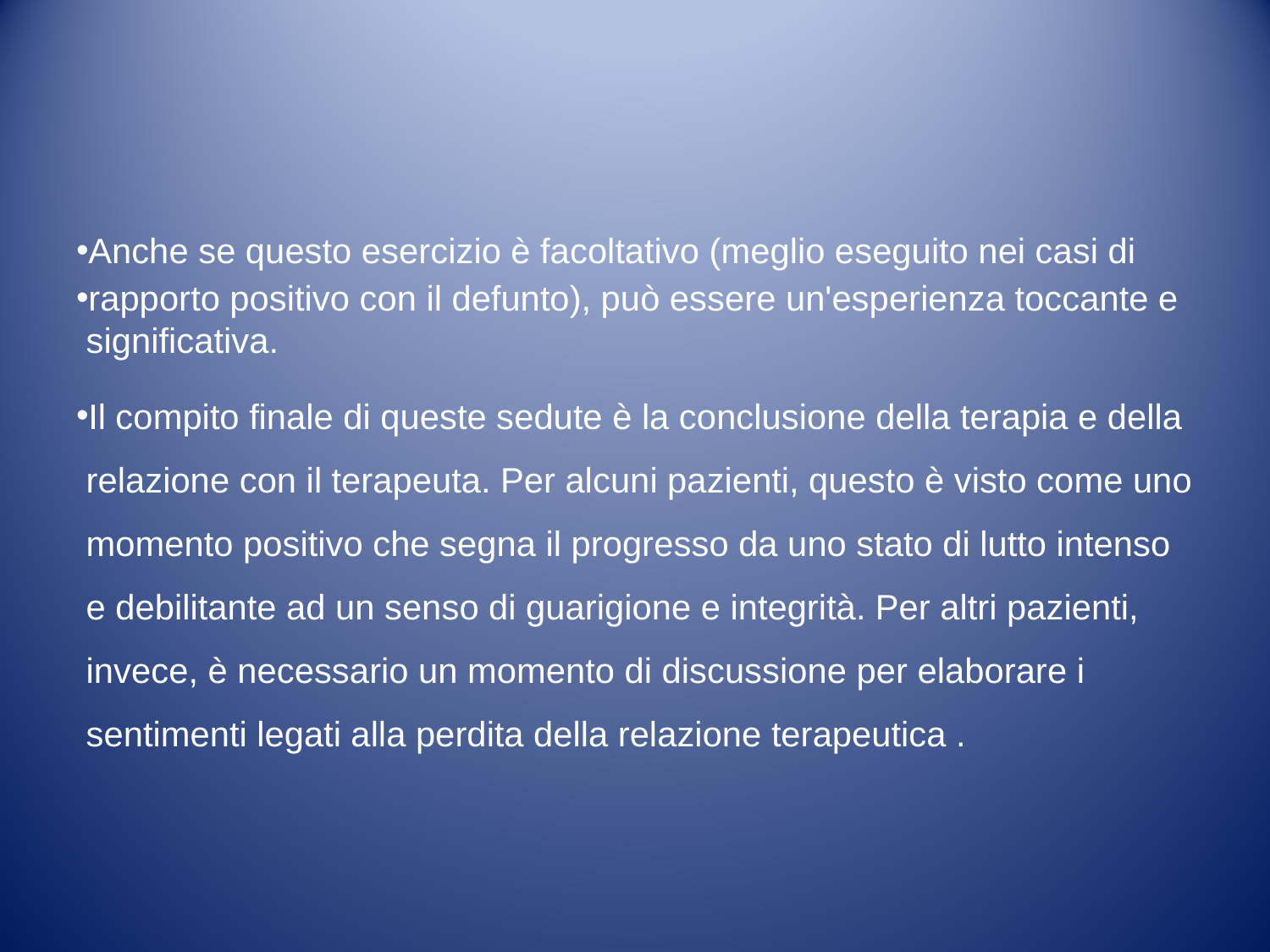

#
Anche se questo esercizio è facoltativo (meglio eseguito nei casi di
rapporto positivo con il defunto), può essere un'esperienza toccante e significativa.
Il compito finale di queste sedute è la conclusione della terapia e della relazione con il terapeuta. Per alcuni pazienti, questo è visto come uno momento positivo che segna il progresso da uno stato di lutto intenso e debilitante ad un senso di guarigione e integrità. Per altri pazienti, invece, è necessario un momento di discussione per elaborare i sentimenti legati alla perdita della relazione terapeutica .